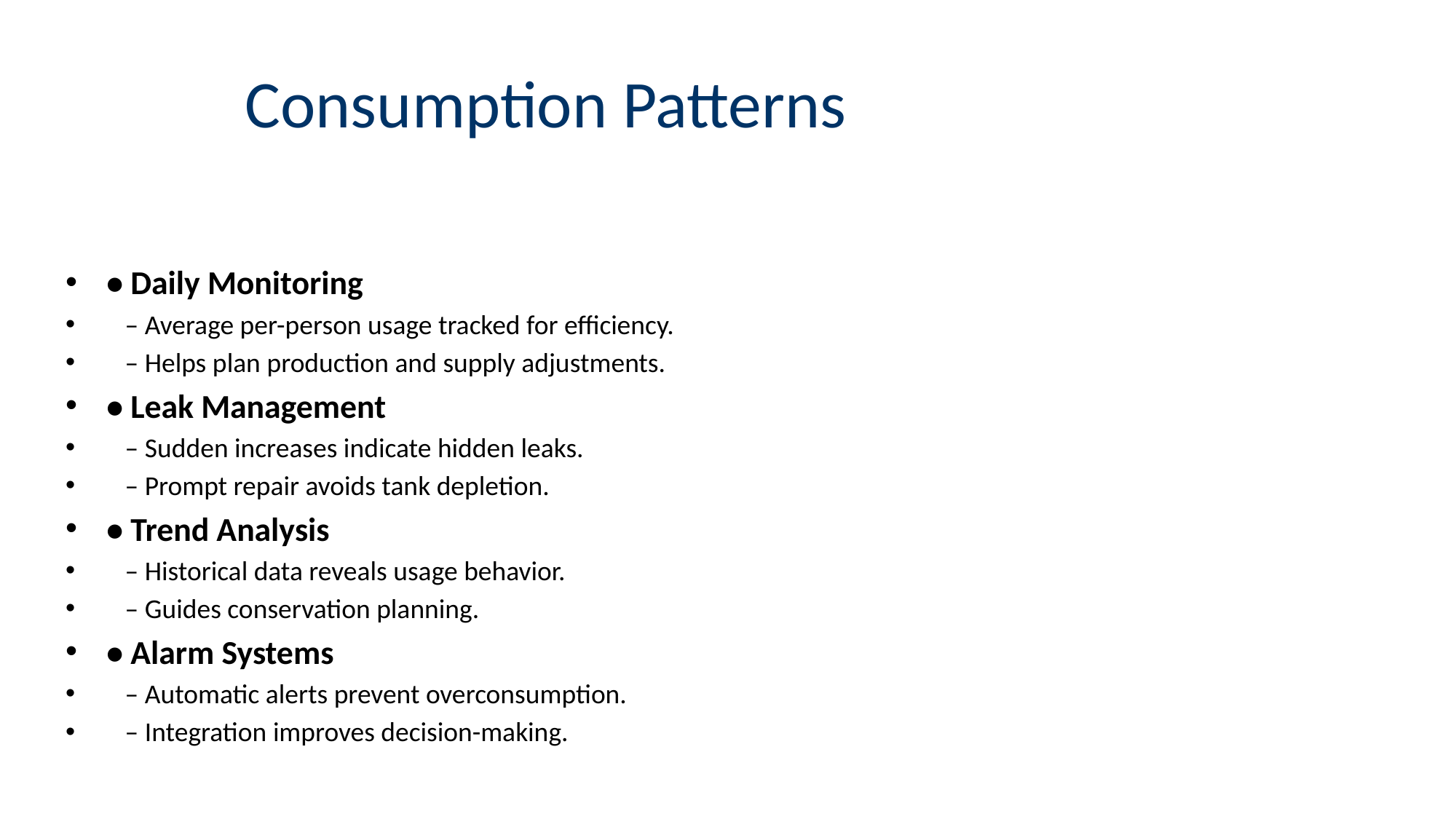

# Consumption Patterns

• Daily Monitoring
   – Average per-person usage tracked for efficiency.
   – Helps plan production and supply adjustments.
• Leak Management
   – Sudden increases indicate hidden leaks.
   – Prompt repair avoids tank depletion.
• Trend Analysis
   – Historical data reveals usage behavior.
   – Guides conservation planning.
• Alarm Systems
   – Automatic alerts prevent overconsumption.
   – Integration improves decision-making.